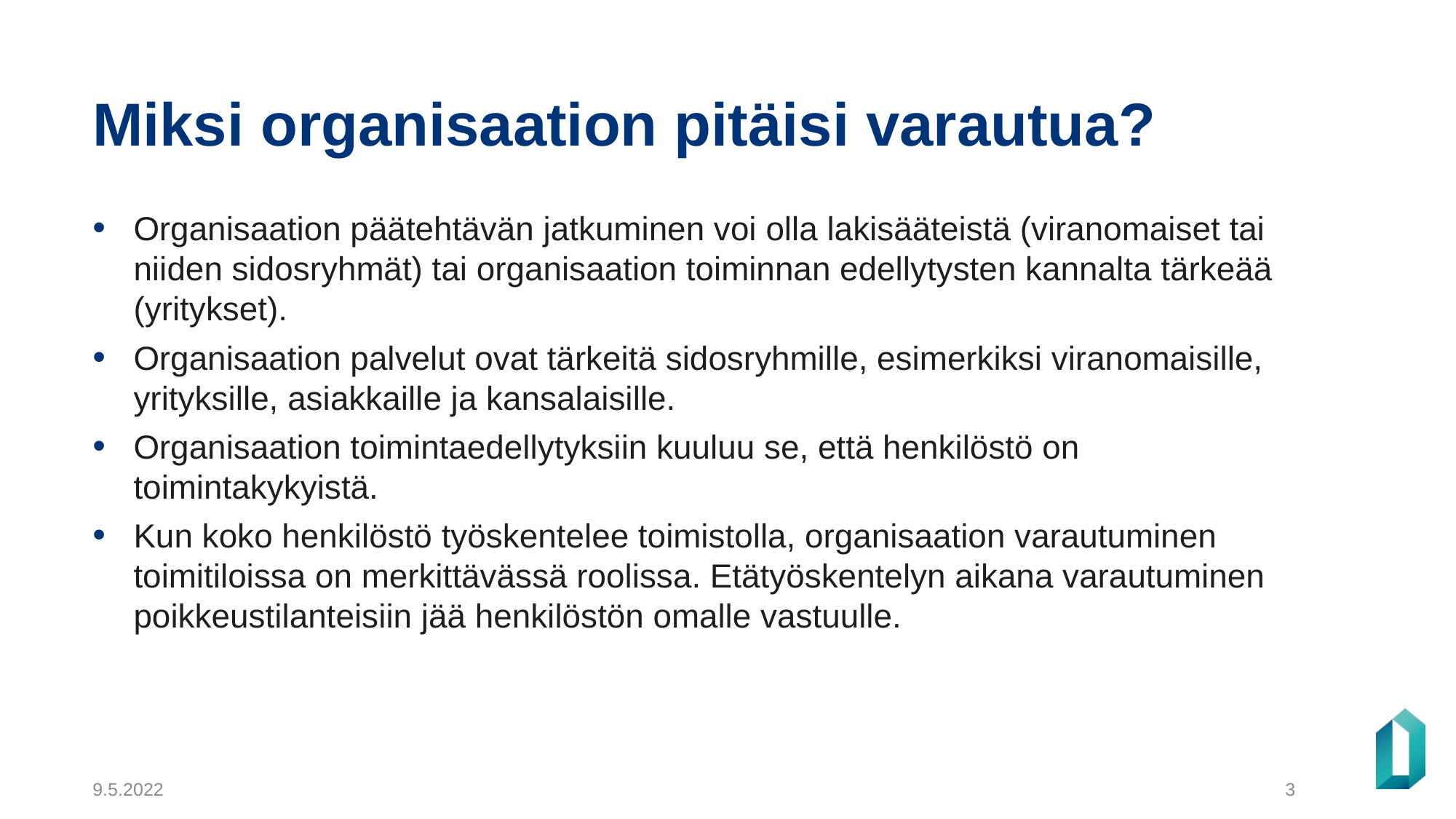

# Miksi organisaation pitäisi varautua?
Organisaation päätehtävän jatkuminen voi olla lakisääteistä (viranomaiset tai niiden sidosryhmät) tai organisaation toiminnan edellytysten kannalta tärkeää (yritykset).
Organisaation palvelut ovat tärkeitä sidosryhmille, esimerkiksi viranomaisille, yrityksille, asiakkaille ja kansalaisille.
Organisaation toimintaedellytyksiin kuuluu se, että henkilöstö on toimintakykyistä.
Kun koko henkilöstö työskentelee toimistolla, organisaation varautuminen toimitiloissa on merkittävässä roolissa. Etätyöskentelyn aikana varautuminen poikkeustilanteisiin jää henkilöstön omalle vastuulle.

9.5.2022
3